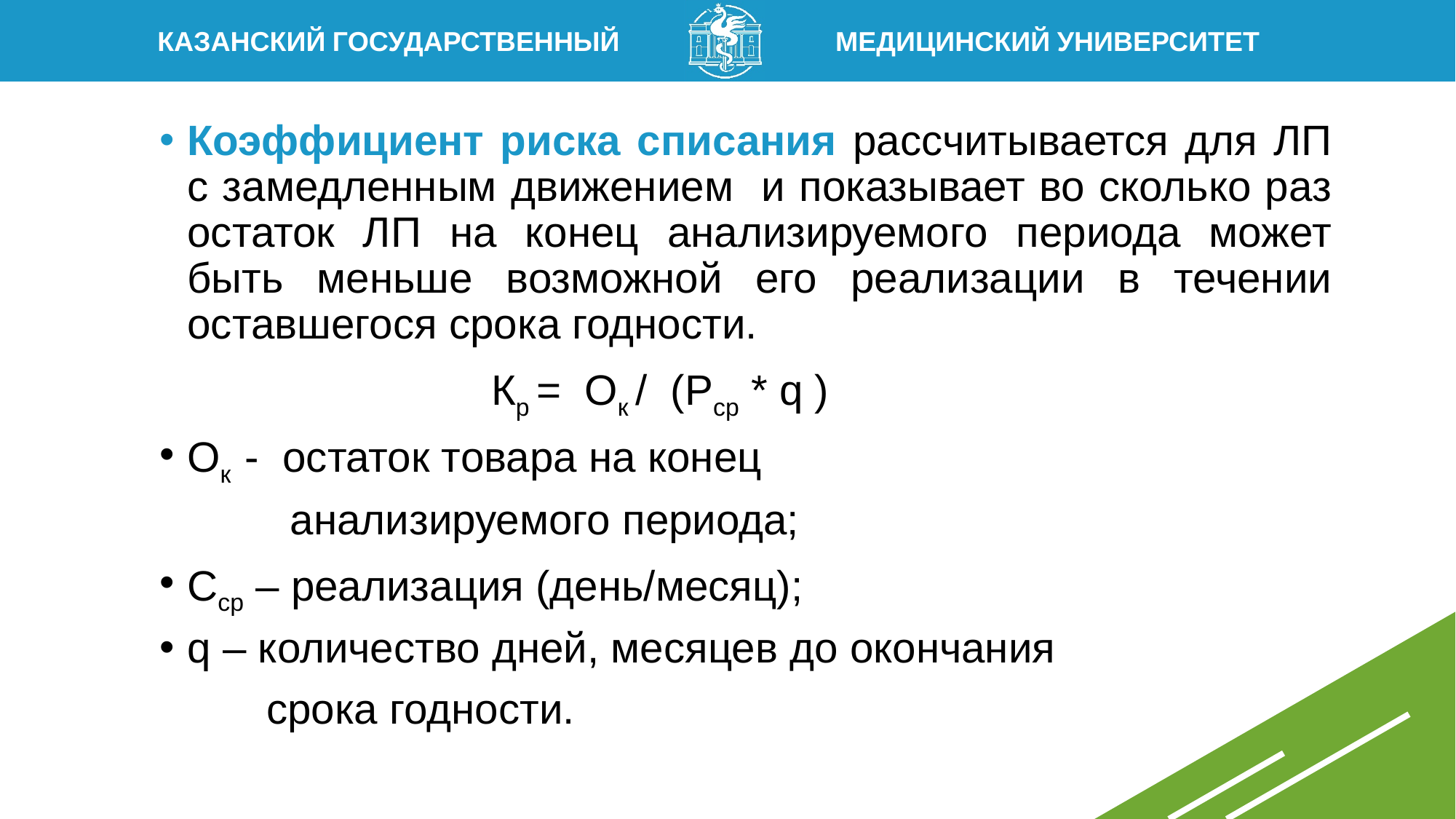

Коэффициент риска списания рассчитывается для ЛП с замедленным движением  и показывает во сколько раз остаток ЛП на конец анализируемого периода может быть меньше возможной его реализации в течении оставшегося срока годности.
                            Кр =  Ок /  (Рср * q )
Ок  -  остаток товара на конец
           анализируемого периода;
Сср – реализация (день/месяц);
q – количество дней, месяцев до окончания
         срока годности.